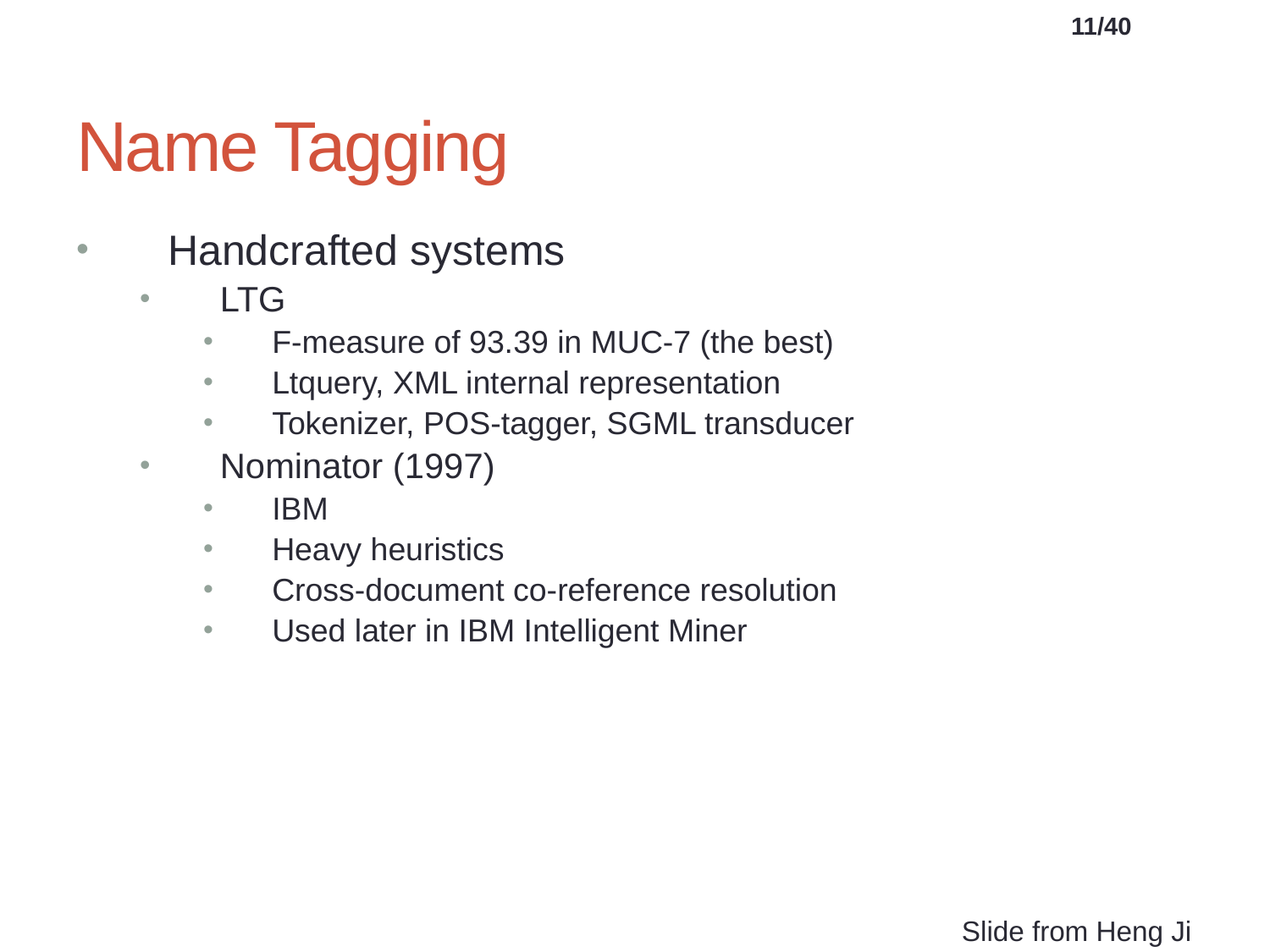

11/40
# Name Tagging
Handcrafted systems
LTG
F-measure of 93.39 in MUC-7 (the best)
Ltquery, XML internal representation
Tokenizer, POS-tagger, SGML transducer
Nominator (1997)
IBM
Heavy heuristics
Cross-document co-reference resolution
Used later in IBM Intelligent Miner

Slide from Heng Ji